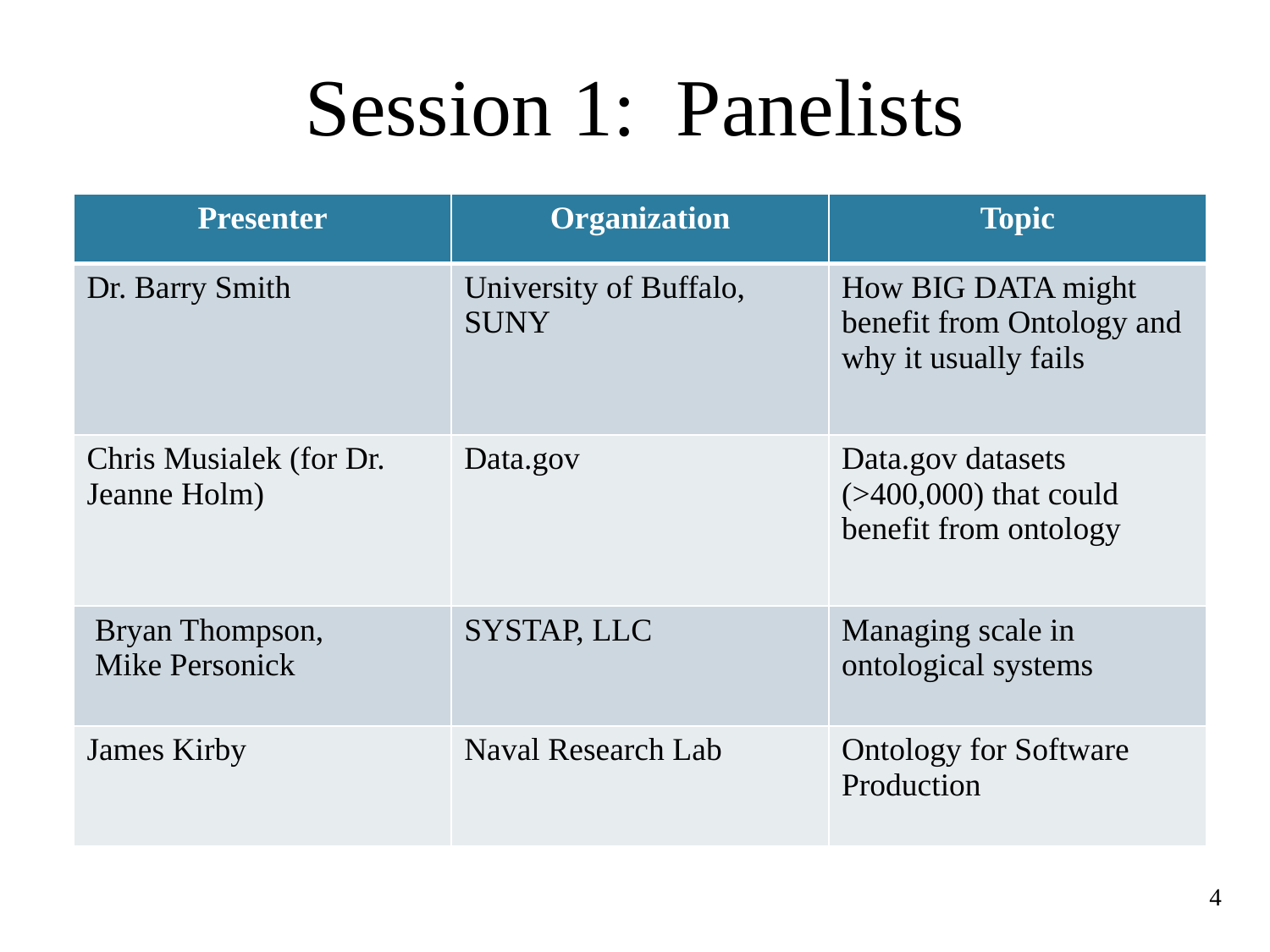

# Session 1:  Panelists
| Presenter | Organization | Topic |
| --- | --- | --- |
| Dr. Barry Smith | University of Buffalo, SUNY | How BIG DATA might benefit from Ontology and why it usually fails |
| Chris Musialek (for Dr. Jeanne Holm) | Data.gov | Data.gov datasets (>400,000) that could benefit from ontology |
| Bryan Thompson, Mike Personick | SYSTAP, LLC | Managing scale in ontological systems |
| James Kirby | Naval Research Lab | Ontology for Software Production |
4